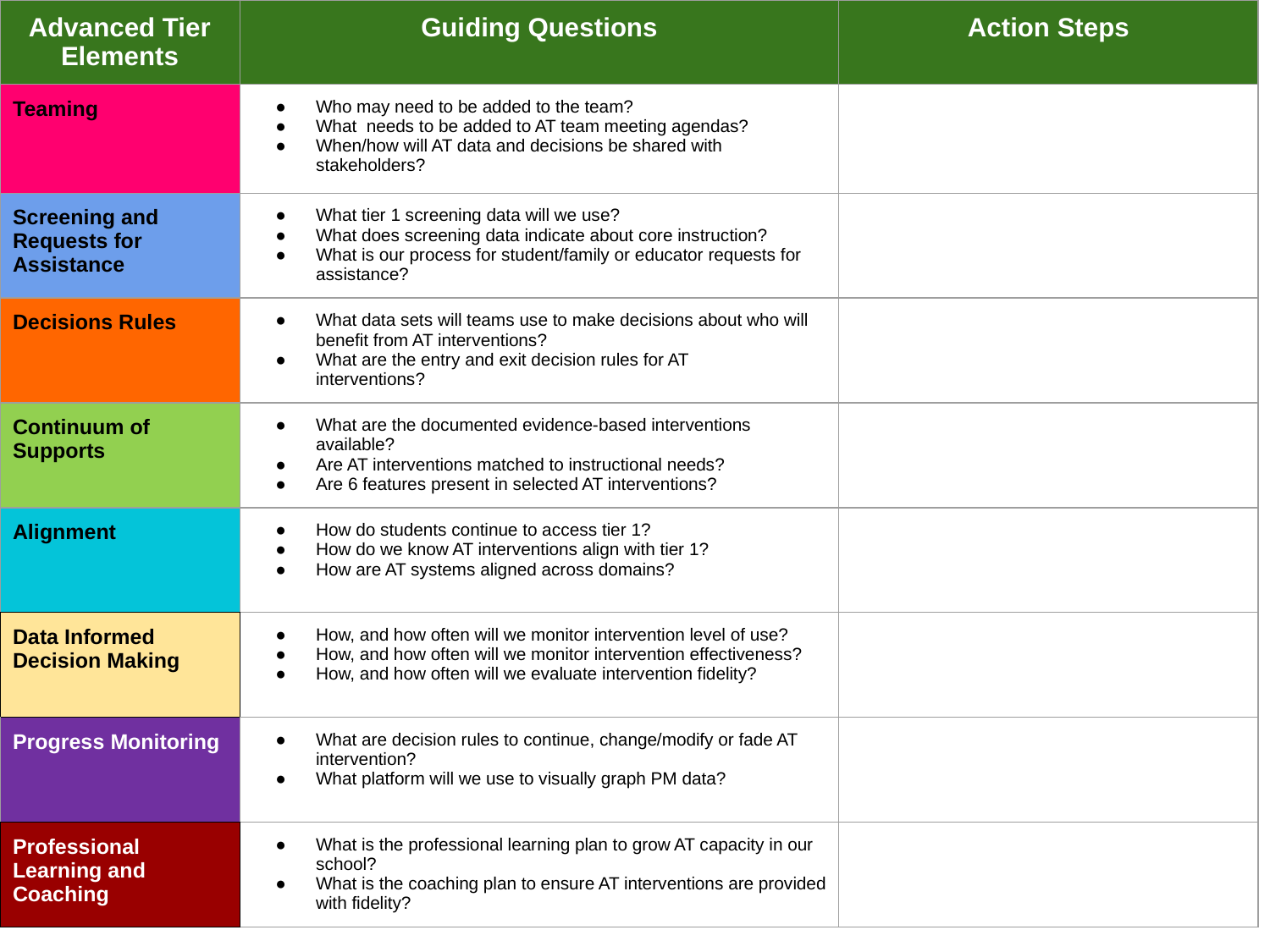

| Advanced Tier Elements | Guiding Questions | Action Steps |
| --- | --- | --- |
| Teaming | Who may need to be added to the team? What needs to be added to AT team meeting agendas? When/how will AT data and decisions be shared with stakeholders? |  |
| Screening and Requests for Assistance | What tier 1 screening data will we use? What does screening data indicate about core instruction? What is our process for student/family or educator requests for assistance? |  |
| Decisions Rules | What data sets will teams use to make decisions about who will benefit from AT interventions? What are the entry and exit decision rules for AT interventions? |  |
| Continuum of Supports | What are the documented evidence-based interventions available? Are AT interventions matched to instructional needs? Are 6 features present in selected AT interventions? |  |
| Alignment | How do students continue to access tier 1? How do we know AT interventions align with tier 1? How are AT systems aligned across domains? |  |
| Data Informed Decision Making | How, and how often will we monitor intervention level of use? How, and how often will we monitor intervention effectiveness? How, and how often will we evaluate intervention fidelity? |  |
| Progress Monitoring | What are decision rules to continue, change/modify or fade AT intervention? What platform will we use to visually graph PM data? |  |
| Professional Learning and Coaching | What is the professional learning plan to grow AT capacity in our school? What is the coaching plan to ensure AT interventions are provided with fidelity? |  |